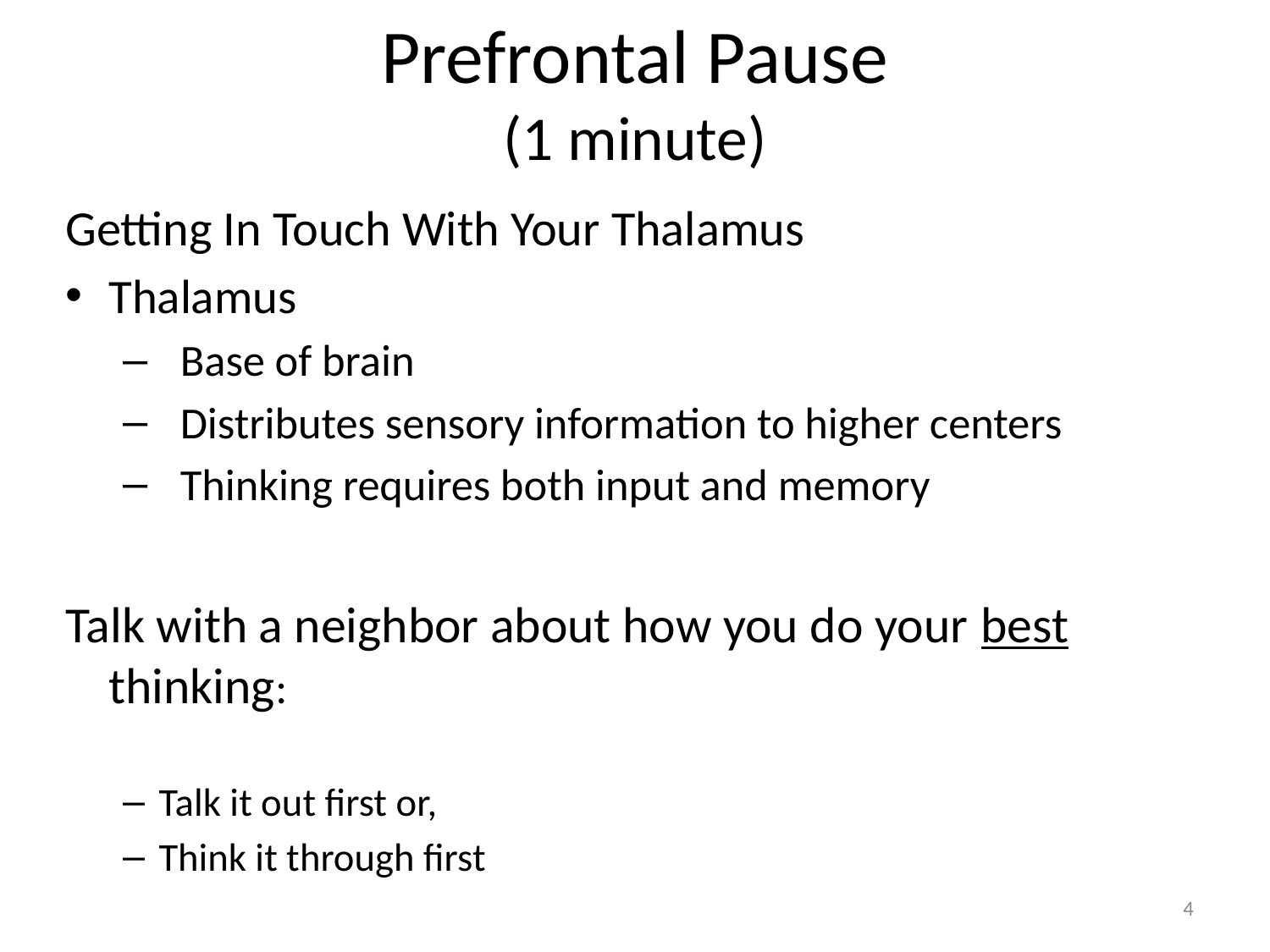

# Prefrontal Pause (1 minute)
Getting In Touch With Your Thalamus
Thalamus
Base of brain
Distributes sensory information to higher centers
Thinking requires both input and memory

Talk with a neighbor about how you do your best thinking:

Talk it out first or,
Think it through first
4